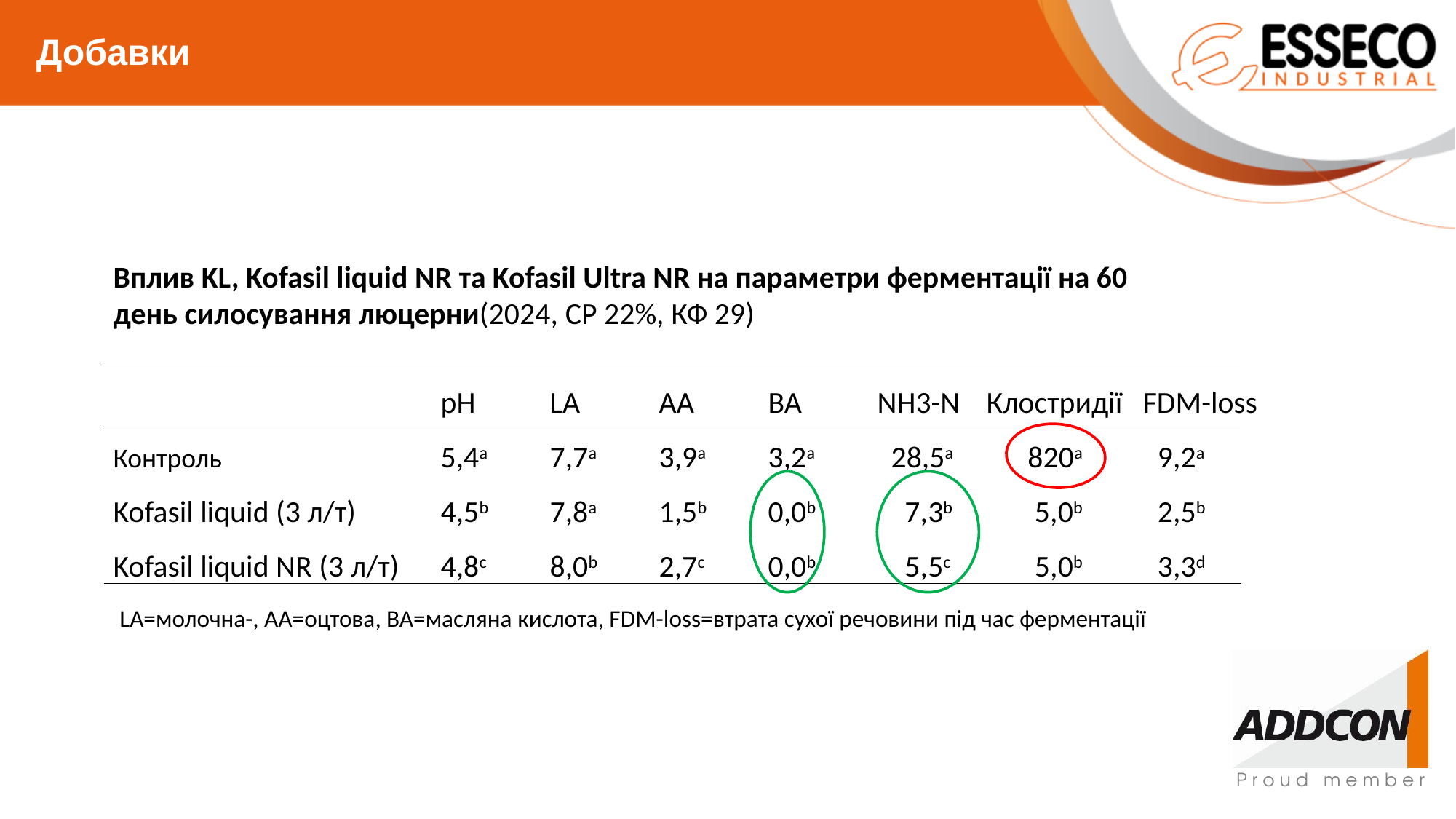

Добавки
Вплив KL, Kofasil liquid NR та Kofasil Ultra NR на параметри ферментації на 60 день силосування люцерни(2024, СР 22%, КФ 29)
			pH	LA	AA	BA	NH3-N	Клостридії   FDM-loss
Контроль			5,4a	7,7a	3,9a	3,2a	  28,5a	      820a	         9,2a
Kofasil liquid (3 л/т)	4,5b	7,8a	1,5b	0,0b	    7,3b	       5,0b	         2,5b
Kofasil liquid NR (3 л/т)	4,8c	8,0b	2,7c	0,0b	    5,5c	       5,0b	         3,3d

LA=молочна-, AA=оцтова, BA=масляна кислота, FDM-loss=втрата сухої речовини під час ферментації